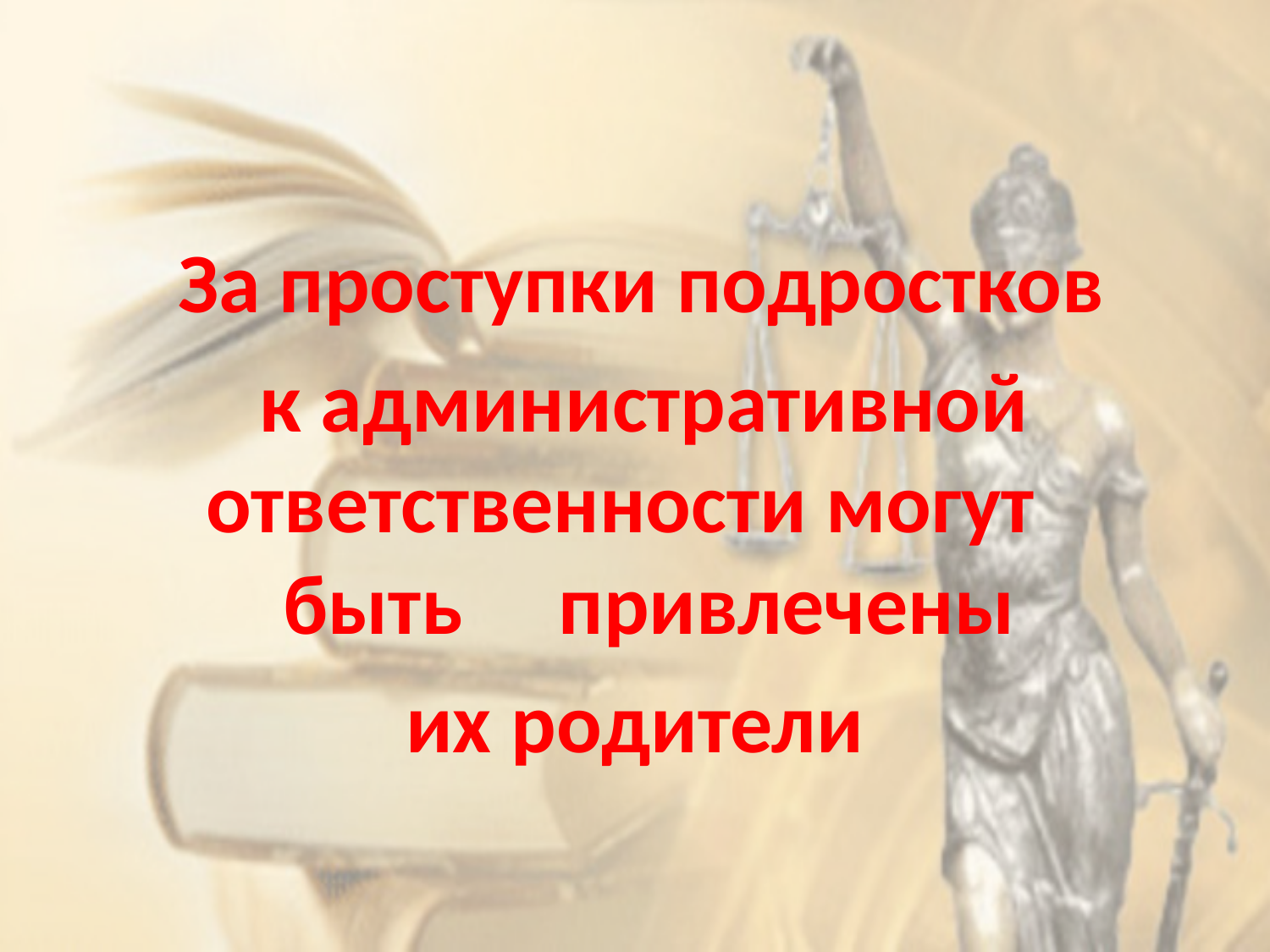

За проступки подростков
 к административной ответственности могут     быть     привлечены
их родители